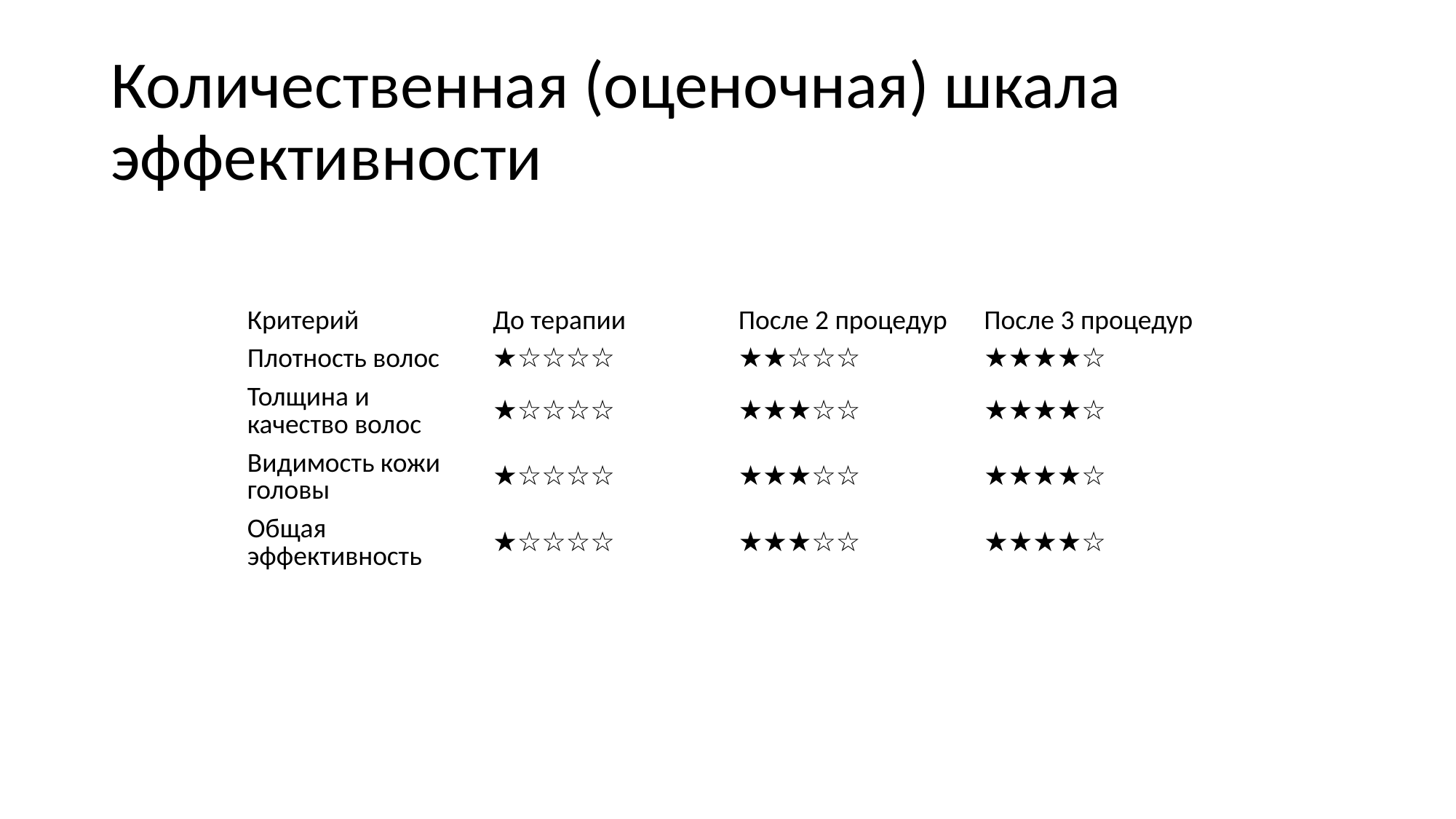

# Количественная (оценочная) шкала эффективности
| Критерий | До терапии | После 2 процедур | После 3 процедур |
| --- | --- | --- | --- |
| Плотность волос | ★☆☆☆☆ | ★★☆☆☆ | ★★★★☆ |
| Толщина и качество волос | ★☆☆☆☆ | ★★★☆☆ | ★★★★☆ |
| Видимость кожи головы | ★☆☆☆☆ | ★★★☆☆ | ★★★★☆ |
| Общая эффективность | ★☆☆☆☆ | ★★★☆☆ | ★★★★☆ |